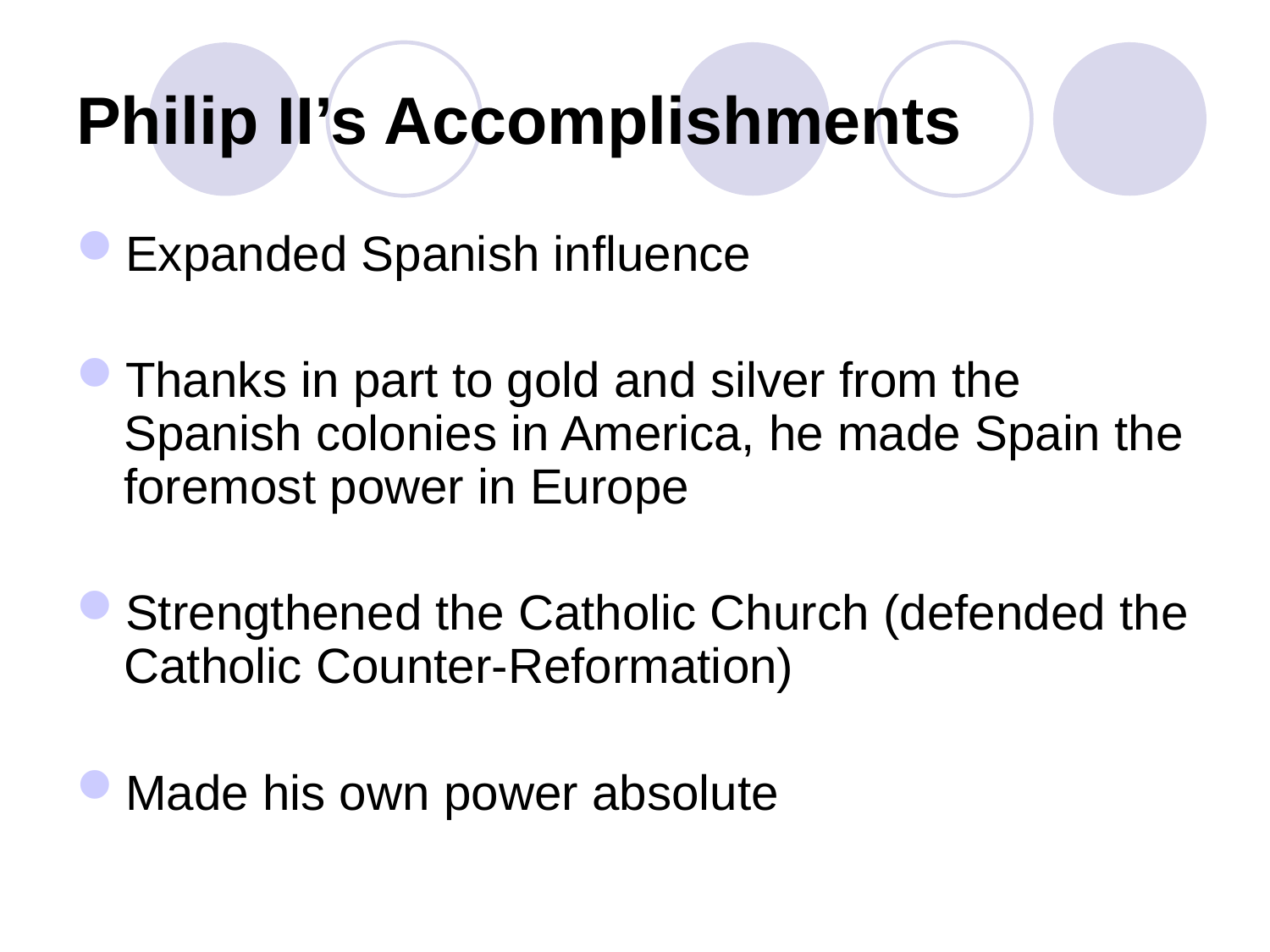

# Philip II’s Accomplishments
Expanded Spanish influence

Thanks in part to gold and silver from the Spanish colonies in America, he made Spain the foremost power in Europe

Strengthened the Catholic Church (defended the Catholic Counter-Reformation)

Made his own power absolute